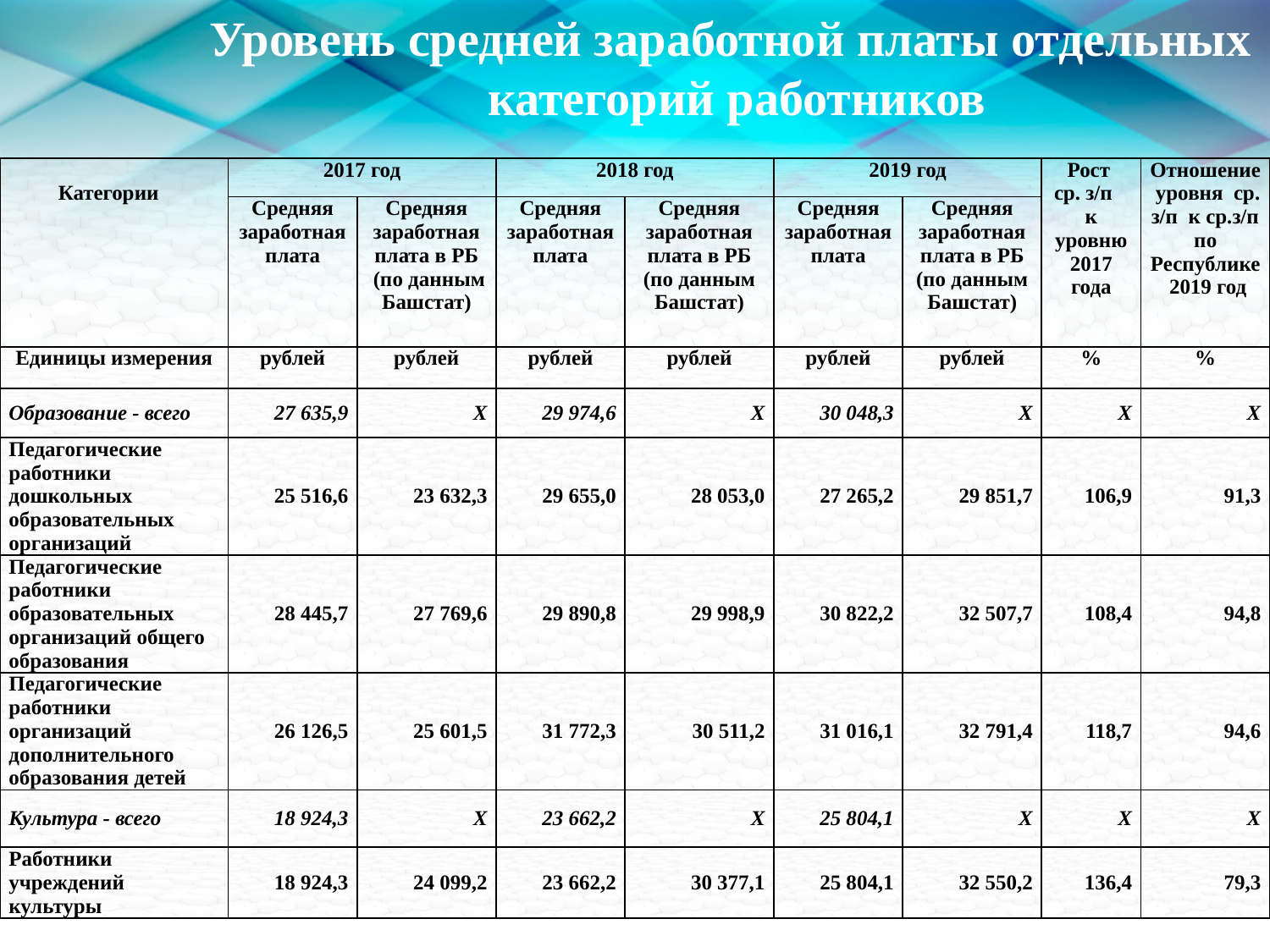

Уровень средней заработной платы отдельных
 категорий работников

| Категории | 2017 год |  | 2018 год |  | 2019 год |  | Рост ср. з/п к уровню 2017 года | Отношение уровня ср. з/п к ср.з/п по Республике 2019 год |
| --- | --- | --- | --- | --- | --- | --- | --- | --- |
|  | Средняя заработная плата | Средняя заработная плата в РБ (по данным Башстат) | Средняя заработная плата | Средняя заработная плата в РБ (по данным Башстат) | Средняя заработная плата | Средняя заработная плата в РБ (по данным Башстат) |  |  |
| Единицы измерения | рублей | рублей | рублей | рублей | рублей | рублей | % | % |
| Образование - всего | 27 635,9 | Х | 29 974,6 | Х | 30 048,3 | Х | Х | Х |
| Педагогические работники дошкольных образовательных организаций | 25 516,6 | 23 632,3 | 29 655,0 | 28 053,0 | 27 265,2 | 29 851,7 | 106,9 | 91,3 |
| Педагогические работники образовательных организаций общего образования | 28 445,7 | 27 769,6 | 29 890,8 | 29 998,9 | 30 822,2 | 32 507,7 | 108,4 | 94,8 |
| Педагогические работники организаций дополнительного образования детей | 26 126,5 | 25 601,5 | 31 772,3 | 30 511,2 | 31 016,1 | 32 791,4 | 118,7 | 94,6 |
| Культура - всего | 18 924,3 | Х | 23 662,2 | Х | 25 804,1 | Х | Х | Х |
| Работники учреждений культуры | 18 924,3 | 24 099,2 | 23 662,2 | 30 377,1 | 25 804,1 | 32 550,2 | 136,4 | 79,3 |